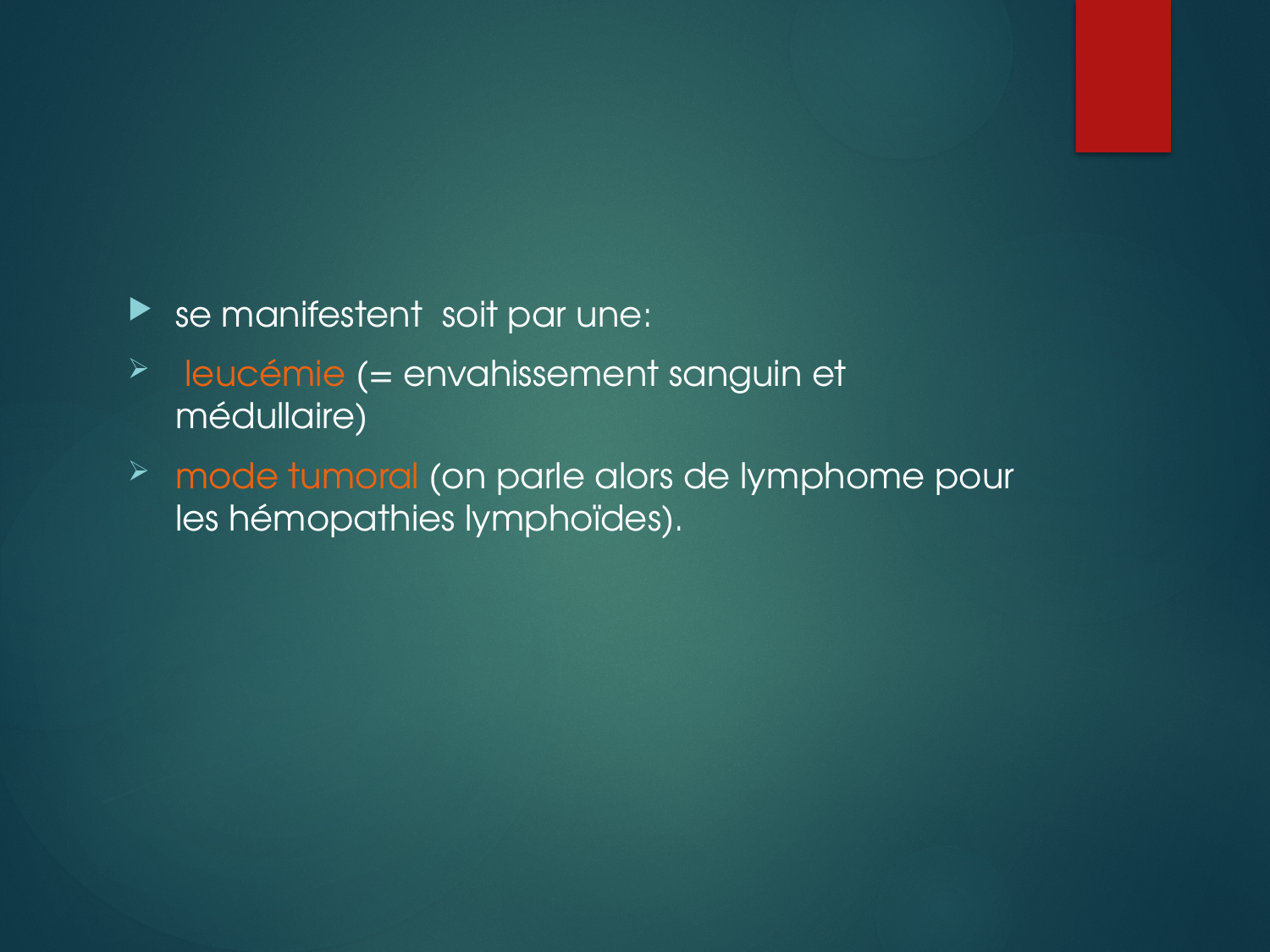

#
se manifestent  soit par une:
 leucémie (= envahissement sanguin et médullaire)
mode tumoral (on parle alors de lymphome pour les hémopathies lymphoïdes).